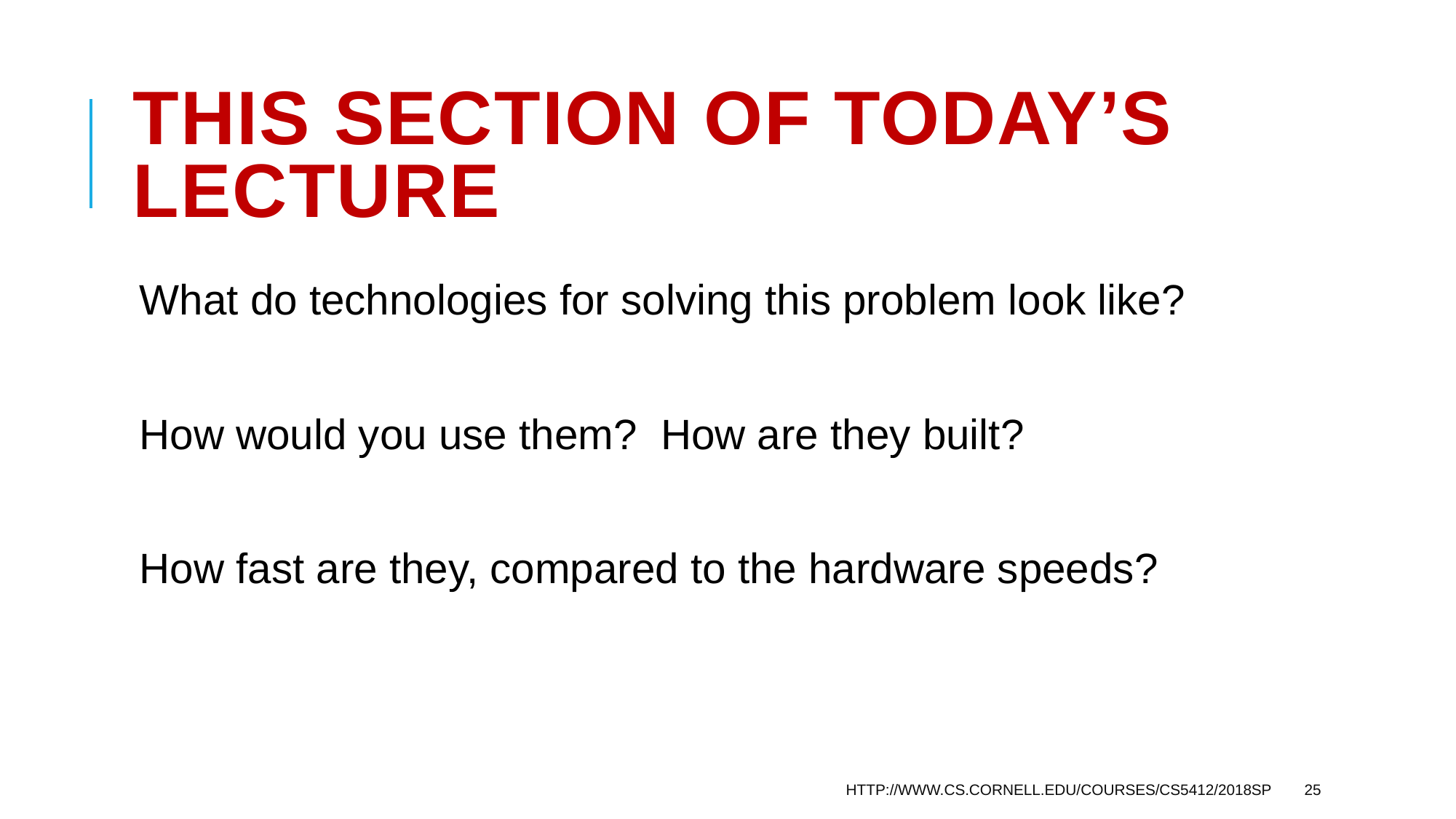

# This section of Today’s lecture
What do technologies for solving this problem look like?

How would you use them?  How are they built?

How fast are they, compared to the hardware speeds?
http://www.cs.cornell.edu/courses/cs5412/2018sp
25